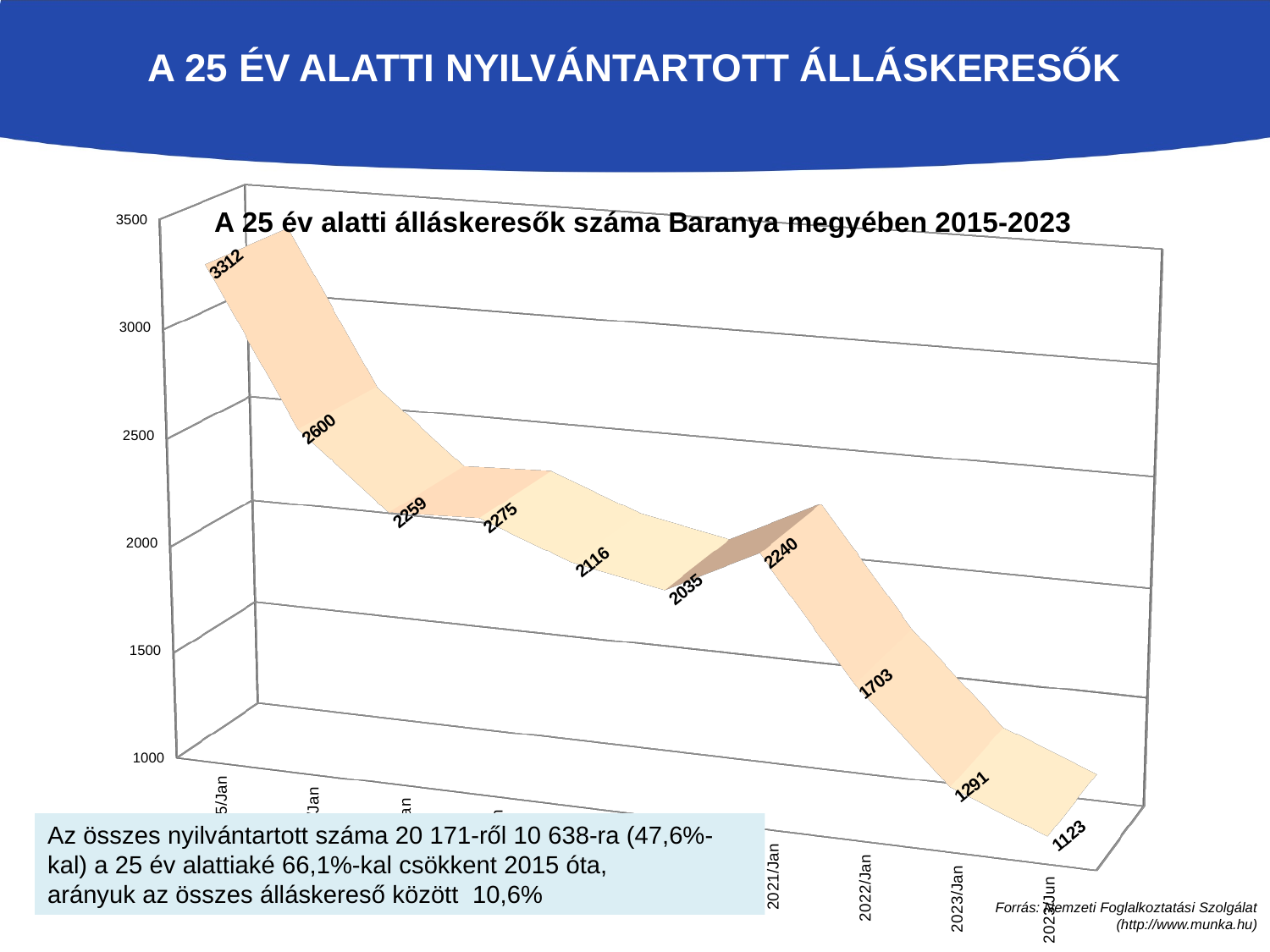

# A 25 év alatti NYILVÁNTARTOTT ÁLLÁSKERESŐK

[unsupported chart]

Az összes nyilvántartott száma 20 171-ről 10 638-ra (47,6%-kal) a 25 év alattiaké 66,1%-kal csökkent 2015 óta,
arányuk az összes álláskereső között  10,6%
Forrás: Nemzeti Foglalkoztatási Szolgálat
(http://www.munka.hu)